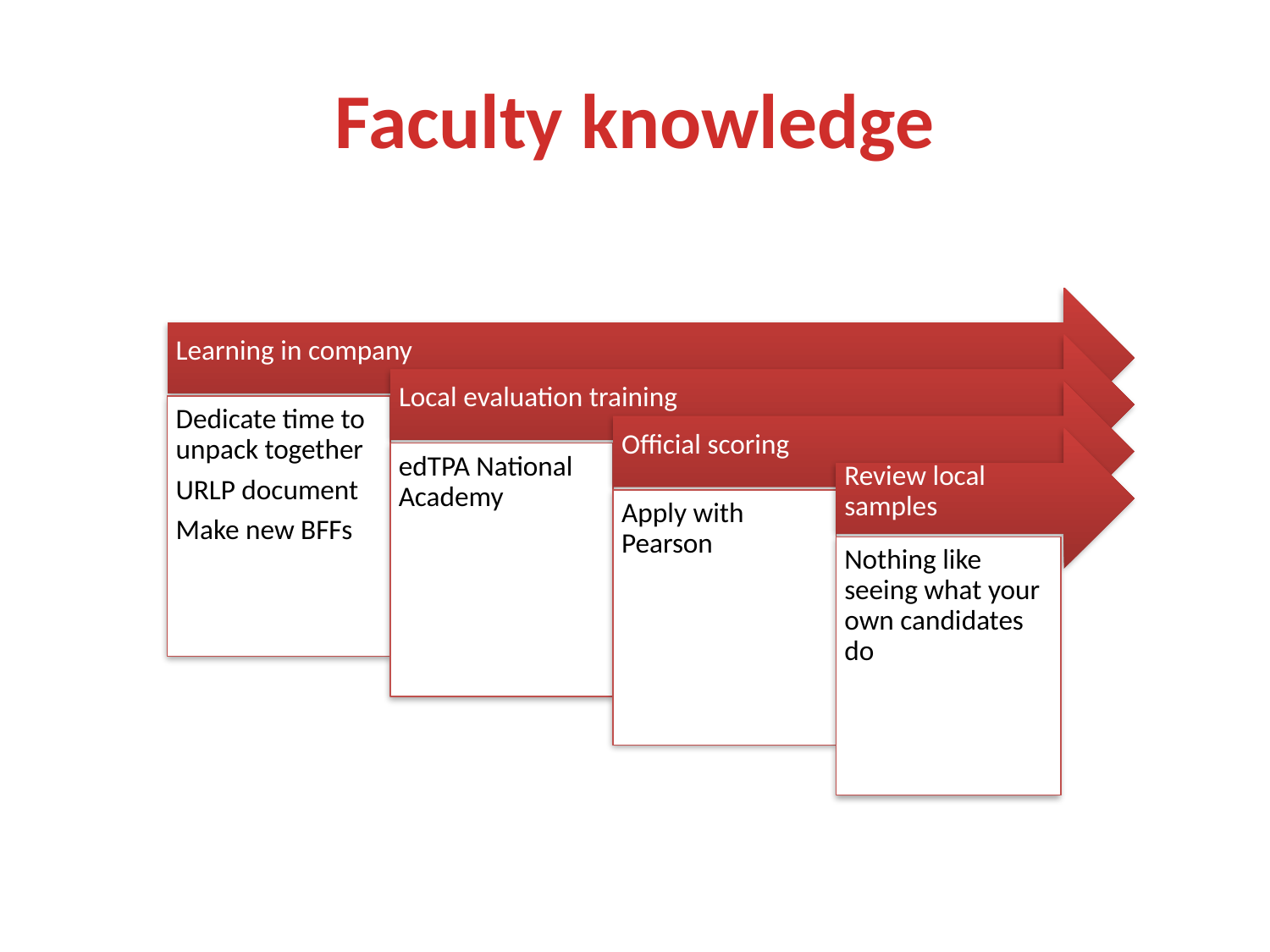

# Faculty knowledge
Learning in company
Dedicate time to unpack together
URLP document
Make new BFFs
Local evaluation training
edTPA National Academy
Official scoring
Apply with Pearson
Review local samples
Nothing like seeing what your own candidates do